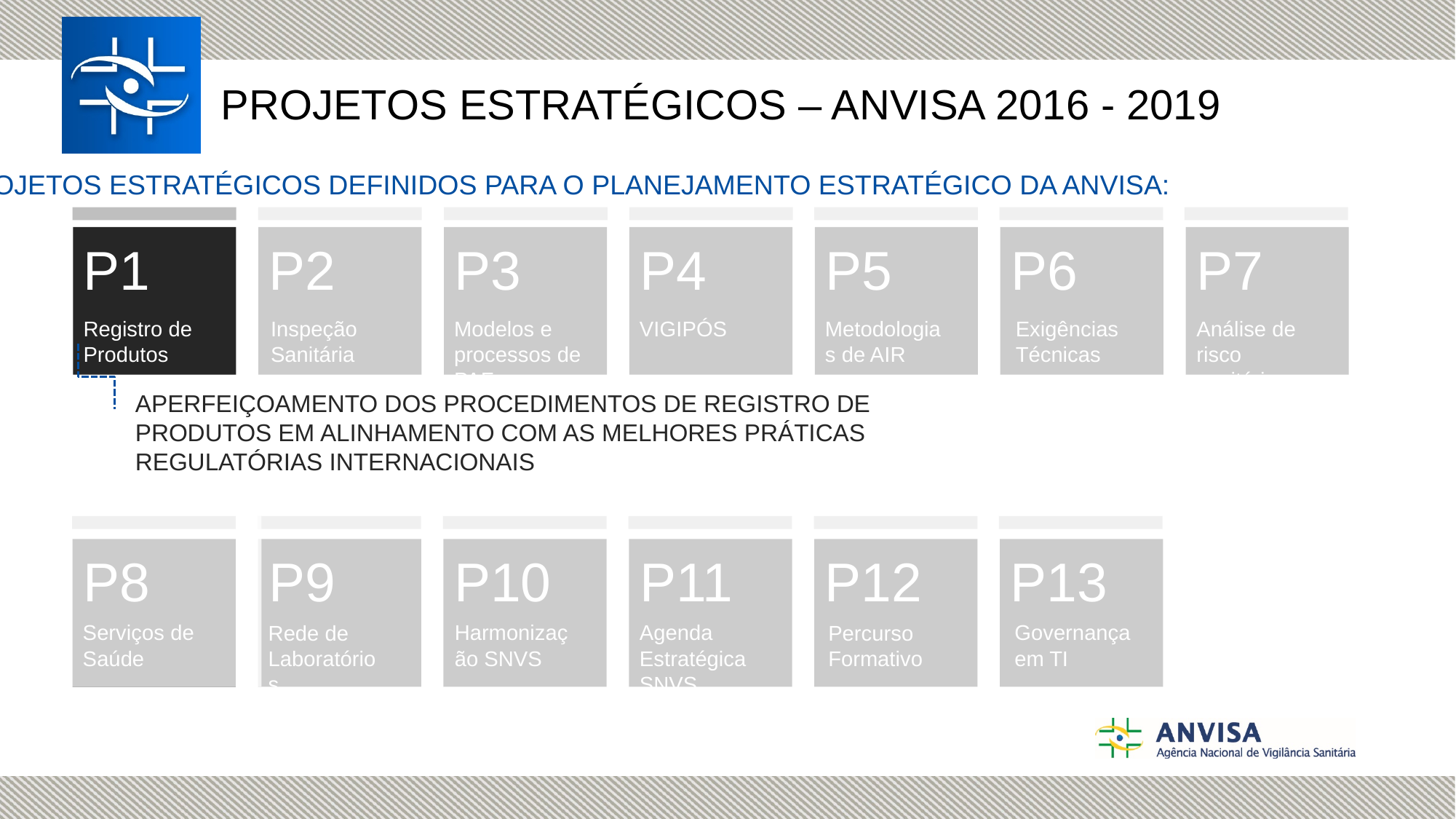

PROJETOS ESTRATÉGICOS – ANVISA 2016 - 2019
13 PROJETOS ESTRATÉGICOS DEFINIDOS PARA O PLANEJAMENTO ESTRATÉGICO DA ANVISA:

P1

P2

P3

P4

P5

P6

P7

VIGIPÓS
Registro de Produtos
Inspeção Sanitária
Modelos e processos de PAF
Metodologias de AIR
Exigências Técnicas
Análise de risco sanitário
APERFEIÇOAMENTO DOS PROCEDIMENTOS DE REGISTRO DE PRODUTOS EM ALINHAMENTO COM AS MELHORES PRÁTICAS REGULATÓRIAS INTERNACIONAIS

P8

P9

P10

P11

P12

P13

Serviços de Saúde
Harmonização SNVS
Agenda Estratégica SNVS
Governança em TI
Percurso Formativo
Rede de Laboratórios